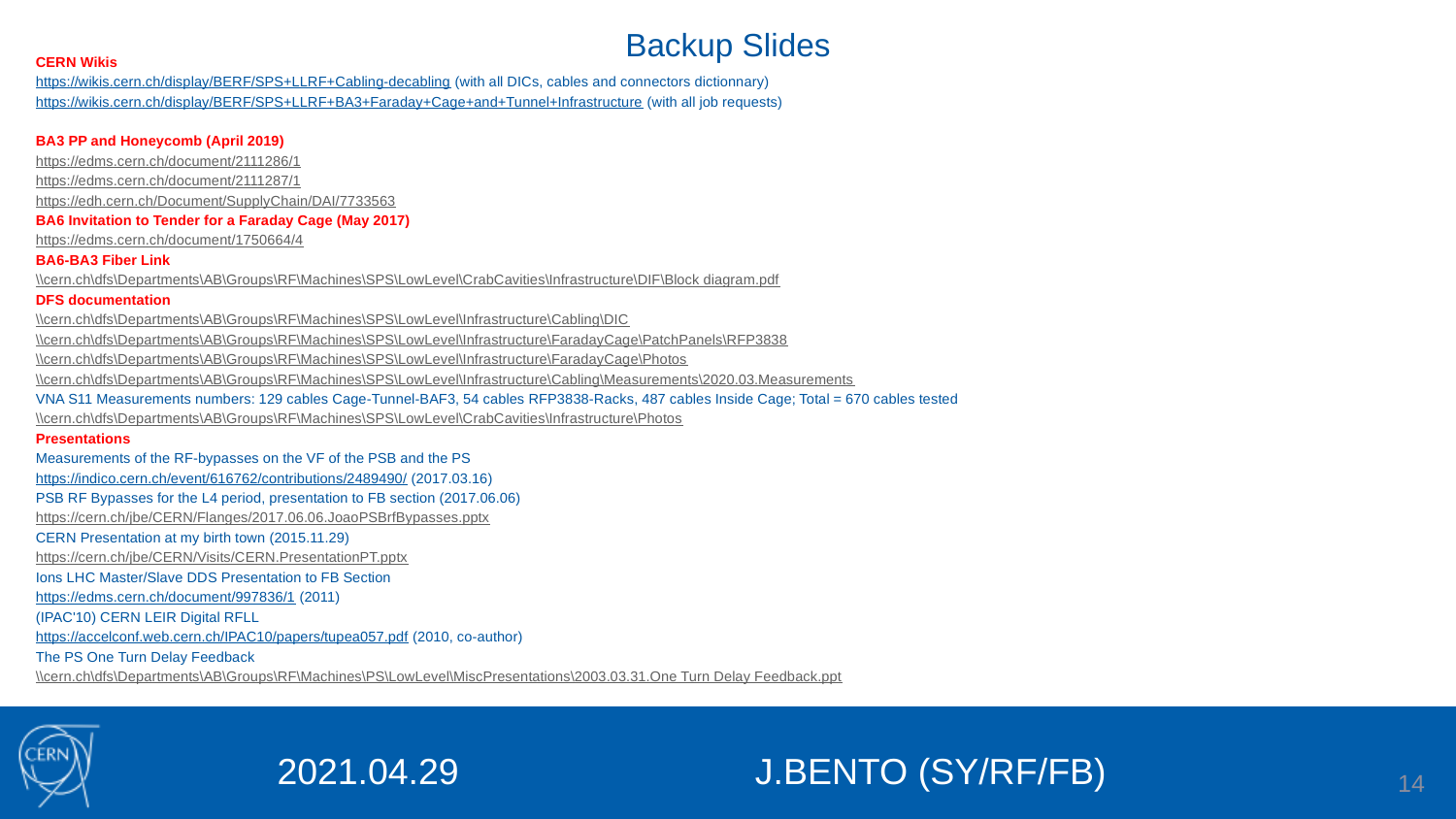

# Backup Slides
CERN Wikis
https://wikis.cern.ch/display/BERF/SPS+LLRF+Cabling-decabling (with all DICs, cables and connectors dictionnary)
https://wikis.cern.ch/display/BERF/SPS+LLRF+BA3+Faraday+Cage+and+Tunnel+Infrastructure (with all job requests)

BA3 PP and Honeycomb (April 2019)
https://edms.cern.ch/document/2111286/1
https://edms.cern.ch/document/2111287/1
https://edh.cern.ch/Document/SupplyChain/DAI/7733563
BA6 Invitation to Tender for a Faraday Cage (May 2017)
https://edms.cern.ch/document/1750664/4
BA6-BA3 Fiber Link
\\cern.ch\dfs\Departments\AB\Groups\RF\Machines\SPS\LowLevel\CrabCavities\Infrastructure\DIF\Block diagram.pdf
DFS documentation
\\cern.ch\dfs\Departments\AB\Groups\RF\Machines\SPS\LowLevel\Infrastructure\Cabling\DIC
\\cern.ch\dfs\Departments\AB\Groups\RF\Machines\SPS\LowLevel\Infrastructure\FaradayCage\PatchPanels\RFP3838
\\cern.ch\dfs\Departments\AB\Groups\RF\Machines\SPS\LowLevel\Infrastructure\FaradayCage\Photos
\\cern.ch\dfs\Departments\AB\Groups\RF\Machines\SPS\LowLevel\Infrastructure\Cabling\Measurements\2020.03.Measurements
VNA S11 Measurements numbers: 129 cables Cage-Tunnel-BAF3, 54 cables RFP3838-Racks, 487 cables Inside Cage; Total = 670 cables tested
\\cern.ch\dfs\Departments\AB\Groups\RF\Machines\SPS\LowLevel\CrabCavities\Infrastructure\Photos
Presentations
Measurements of the RF-bypasses on the VF of the PSB and the PS
https://indico.cern.ch/event/616762/contributions/2489490/ (2017.03.16)
PSB RF Bypasses for the L4 period, presentation to FB section (2017.06.06)
https://cern.ch/jbe/CERN/Flanges/2017.06.06.JoaoPSBrfBypasses.pptx
CERN Presentation at my birth town (2015.11.29)
https://cern.ch/jbe/CERN/Visits/CERN.PresentationPT.pptx
Ions LHC Master/Slave DDS Presentation to FB Section
https://edms.cern.ch/document/997836/1 (2011)
(IPAC'10) CERN LEIR Digital RFLL
https://accelconf.web.cern.ch/IPAC10/papers/tupea057.pdf (2010, co-author)
The PS One Turn Delay Feedback
\\cern.ch\dfs\Departments\AB\Groups\RF\Machines\PS\LowLevel\MiscPresentations\2003.03.31.One Turn Delay Feedback.ppt

14